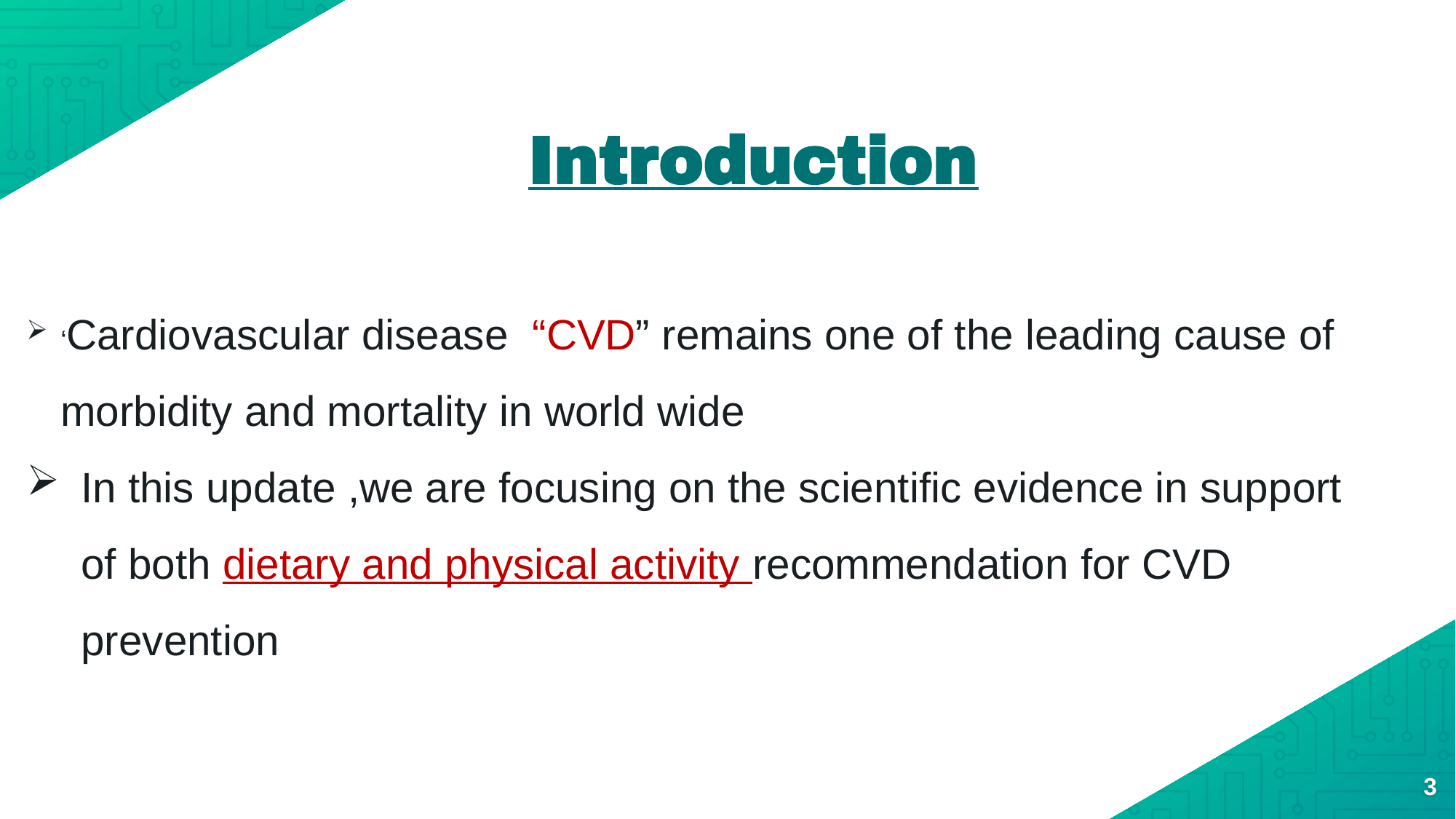

Introduction
‘Cardiovascular disease  “CVD” remains one of the leading cause of morbidity and mortality in world wide
In this update ,we are focusing on the scientific evidence in support of both dietary and physical activity recommendation for CVD prevention
3